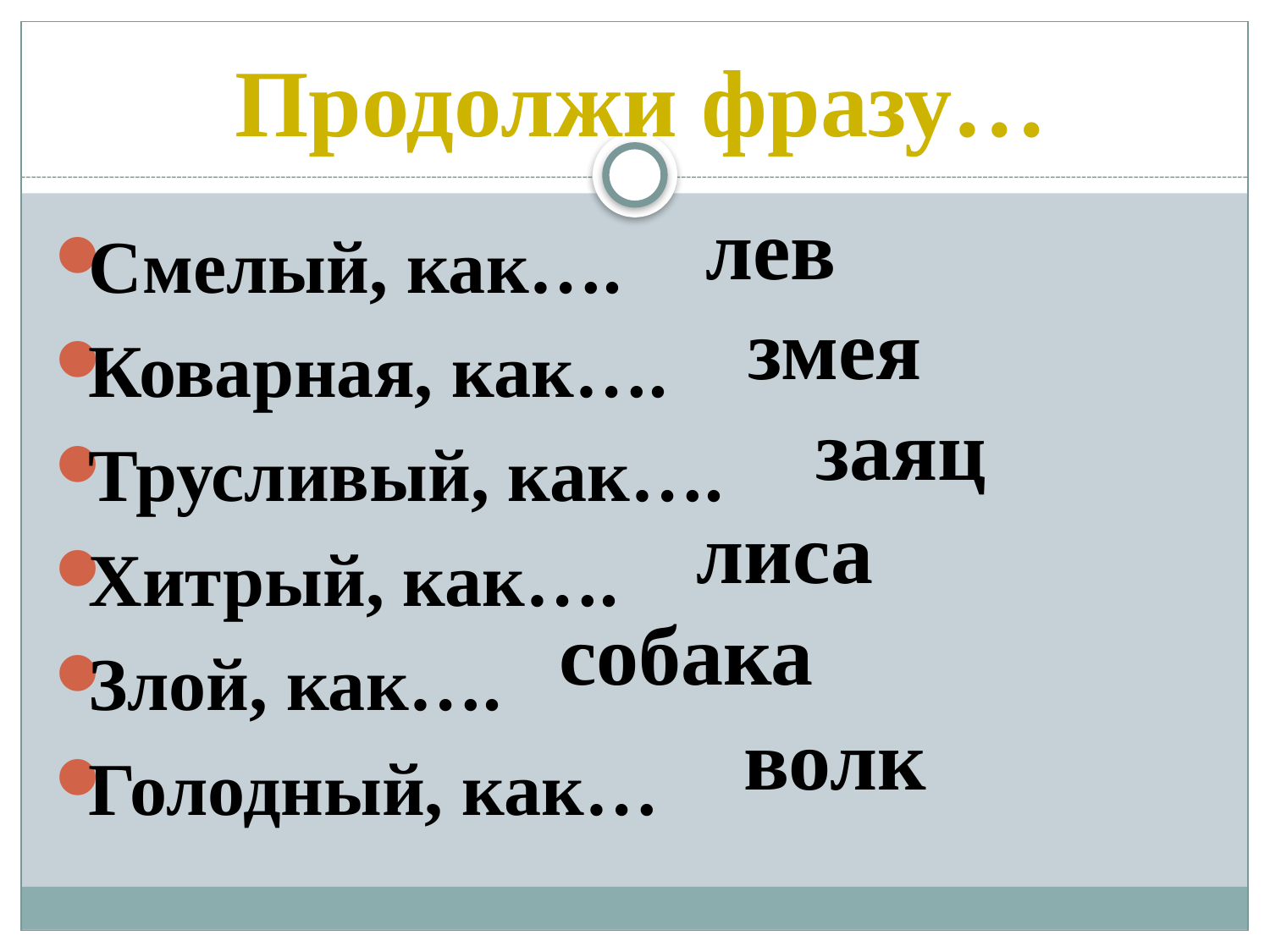

# Продолжи фразу…
лев
Смелый, как….
Коварная, как….
Трусливый, как….
Хитрый, как….
Злой, как….
Голодный, как…

змея
заяц
лиса
собака
волк